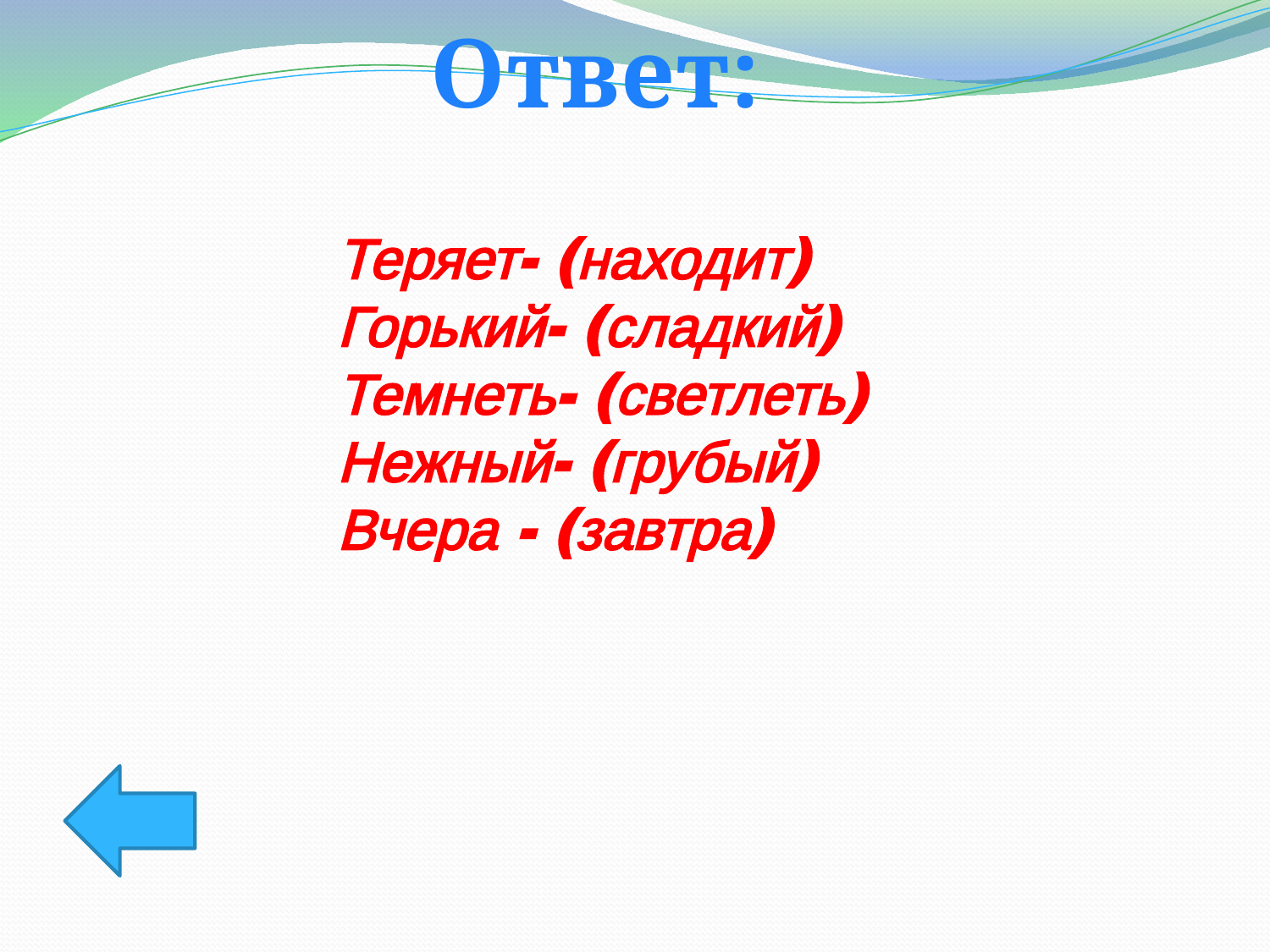

Ответ:
Теряет- (находит)
Горький- (сладкий)
Темнеть- (светлеть)
Нежный- (грубый)
Вчера - (завтра)